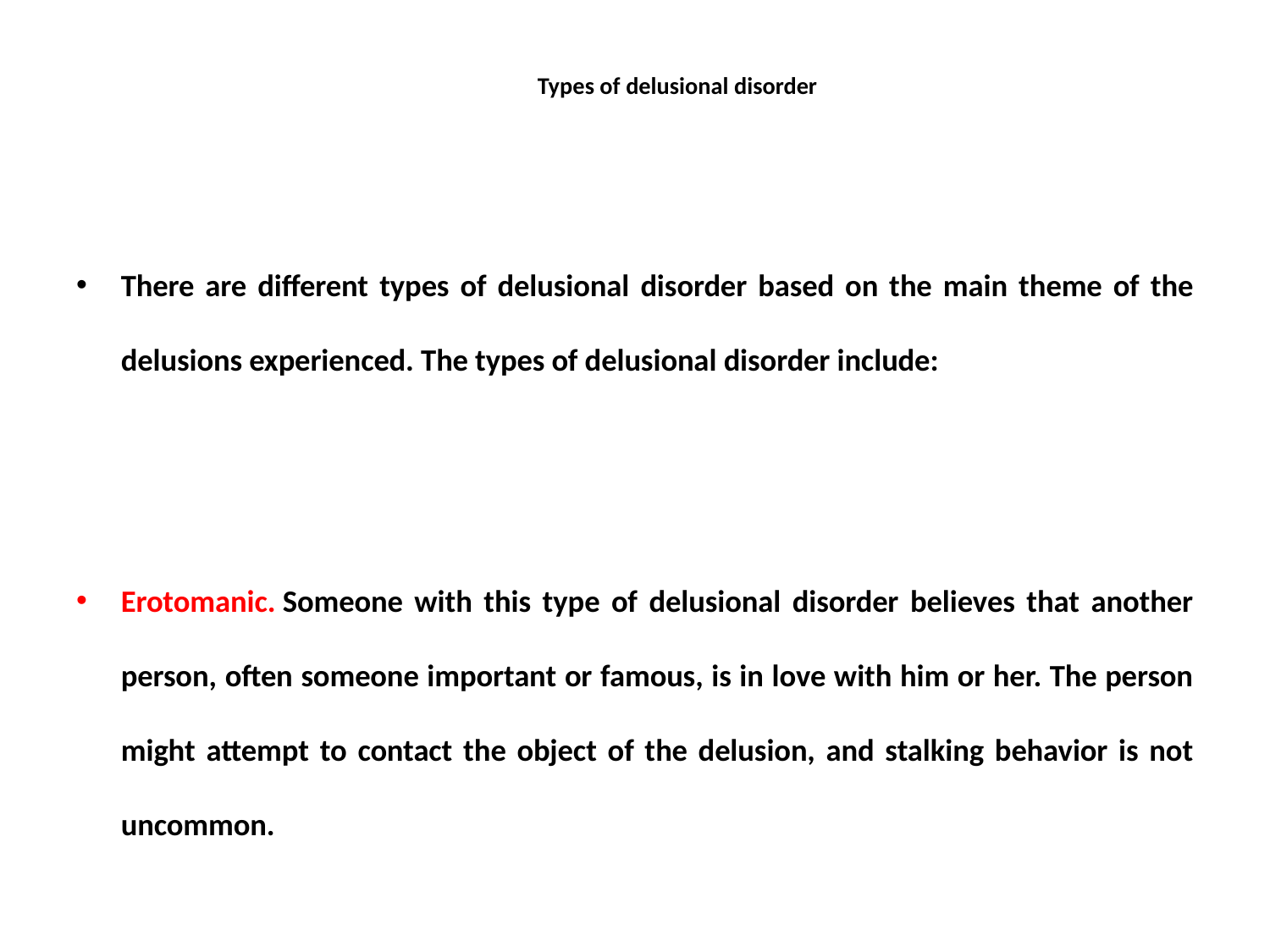

# Types of delusional disorder
There are different types of delusional disorder based on the main theme of the delusions experienced. The types of delusional disorder include:

Erotomanic. Someone with this type of delusional disorder believes that another person, often someone important or famous, is in love with him or her. The person might attempt to contact the object of the delusion, and stalking behavior is not uncommon.